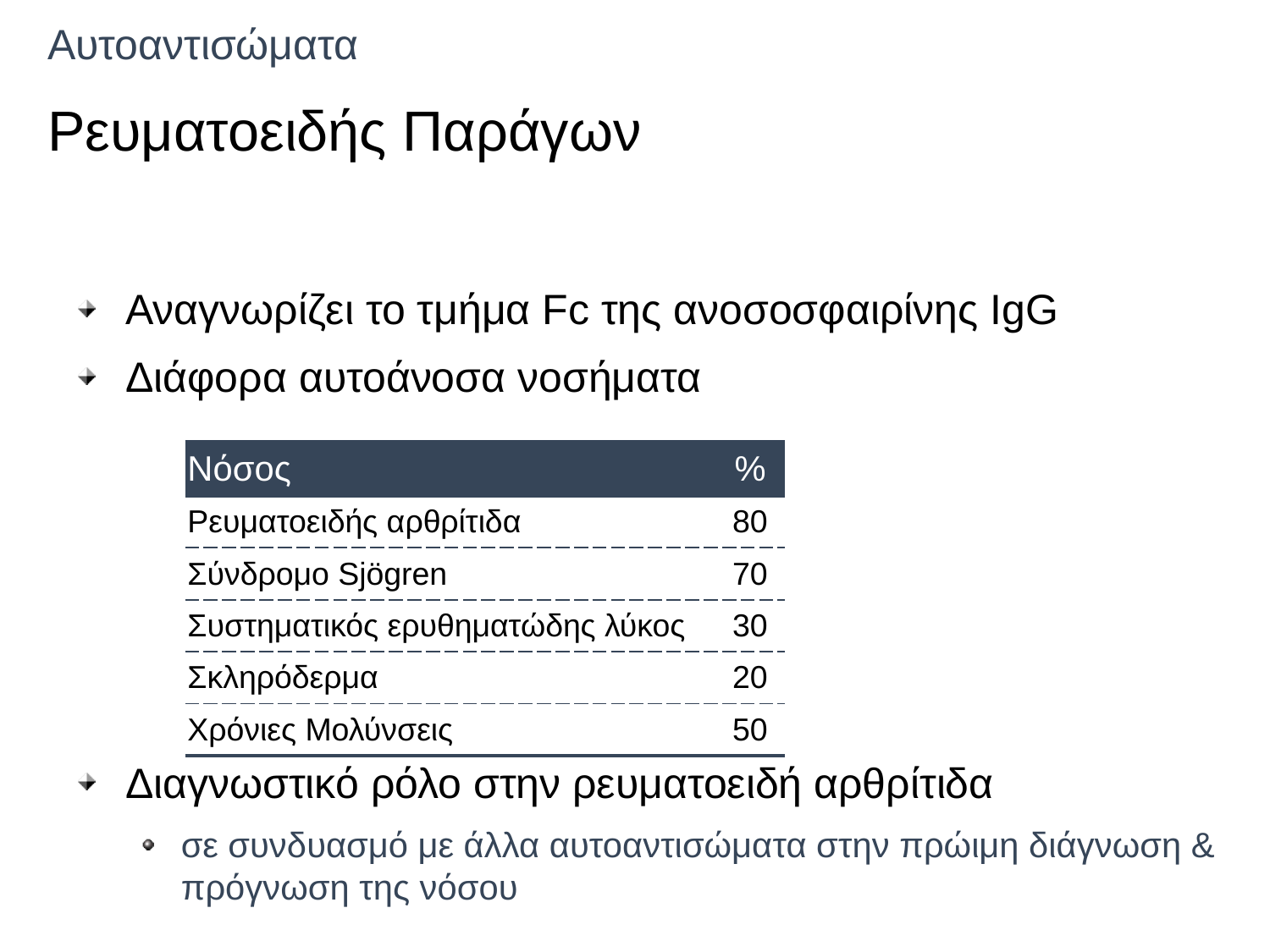

# Αυτοαντισώματα Ρευματοειδής Παράγων
Αναγνωρίζει το τμήμα Fc της ανοσοσφαιρίνης IgG
Διάφορα αυτοάνοσα νοσήματα

Διαγνωστικό ρόλο στην ρευματοειδή αρθρίτιδα
σε συνδυασμό με άλλα αυτοαντισώματα στην πρώιμη διάγνωση & πρόγνωση της νόσου
| Νόσος | % |
| --- | --- |
| Ρευματοειδής αρθρίτιδα | 80 |
| Σύνδρομο Sjögren | 70 |
| Συστηματικός ερυθηματώδης λύκος | 30 |
| Σκληρόδερμα | 20 |
| Χρόνιες Μολύνσεις | 50 |